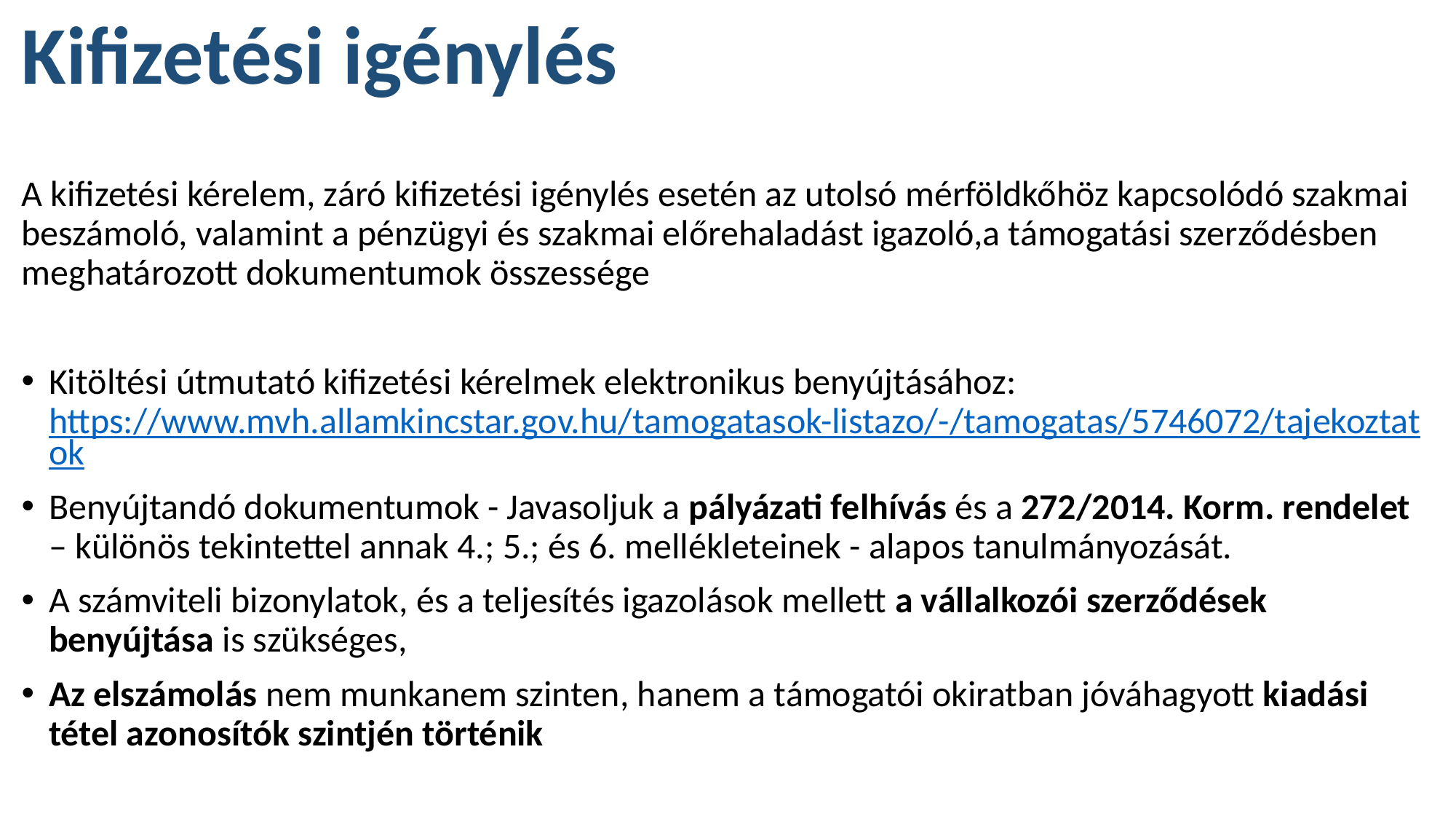

# Kifizetési igénylés

A kifizetési kérelem, záró kifizetési igénylés esetén az utolsó mérföldkőhöz kapcsolódó szakmai beszámoló, valamint a pénzügyi és szakmai előrehaladást igazoló,a támogatási szerződésben meghatározott dokumentumok összessége

Kitöltési útmutató kifizetési kérelmek elektronikus benyújtásához: https://www.mvh.allamkincstar.gov.hu/tamogatasok-listazo/-/tamogatas/5746072/tajekoztatok
Benyújtandó dokumentumok - Javasoljuk a pályázati felhívás és a 272/2014. Korm. rendelet – különös tekintettel annak 4.; 5.; és 6. mellékleteinek - alapos tanulmányozását.
A számviteli bizonylatok, és a teljesítés igazolások mellett a vállalkozói szerződések benyújtása is szükséges,
Az elszámolás nem munkanem szinten, hanem a támogatói okiratban jóváhagyott kiadási tétel azonosítók szintjén történik